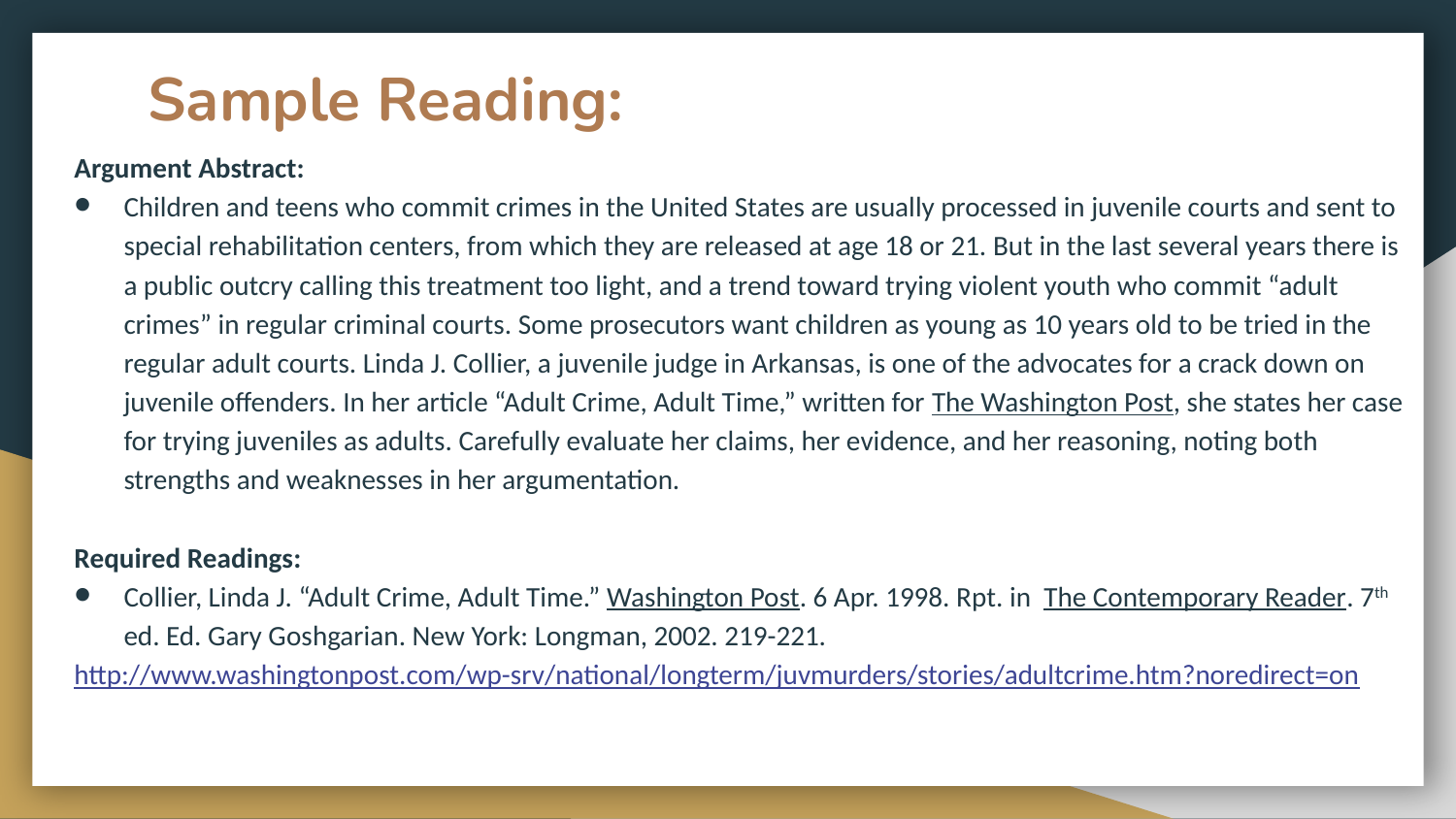

# Sample Reading:
Argument Abstract:
Children and teens who commit crimes in the United States are usually processed in juvenile courts and sent to special rehabilitation centers, from which they are released at age 18 or 21. But in the last several years there is a public outcry calling this treatment too light, and a trend toward trying violent youth who commit “adult crimes” in regular criminal courts. Some prosecutors want children as young as 10 years old to be tried in the regular adult courts. Linda J. Collier, a juvenile judge in Arkansas, is one of the advocates for a crack down on juvenile offenders. In her article “Adult Crime, Adult Time,” written for The Washington Post, she states her case for trying juveniles as adults. Carefully evaluate her claims, her evidence, and her reasoning, noting both strengths and weaknesses in her argumentation.
Required Readings:
Collier, Linda J. “Adult Crime, Adult Time.” Washington Post. 6 Apr. 1998. Rpt. in  The Contemporary Reader. 7th   ed. Ed. Gary Goshgarian. New York: Longman, 2002. 219-221.
http://www.washingtonpost.com/wp-srv/national/longterm/juvmurders/stories/adultcrime.htm?noredirect=on